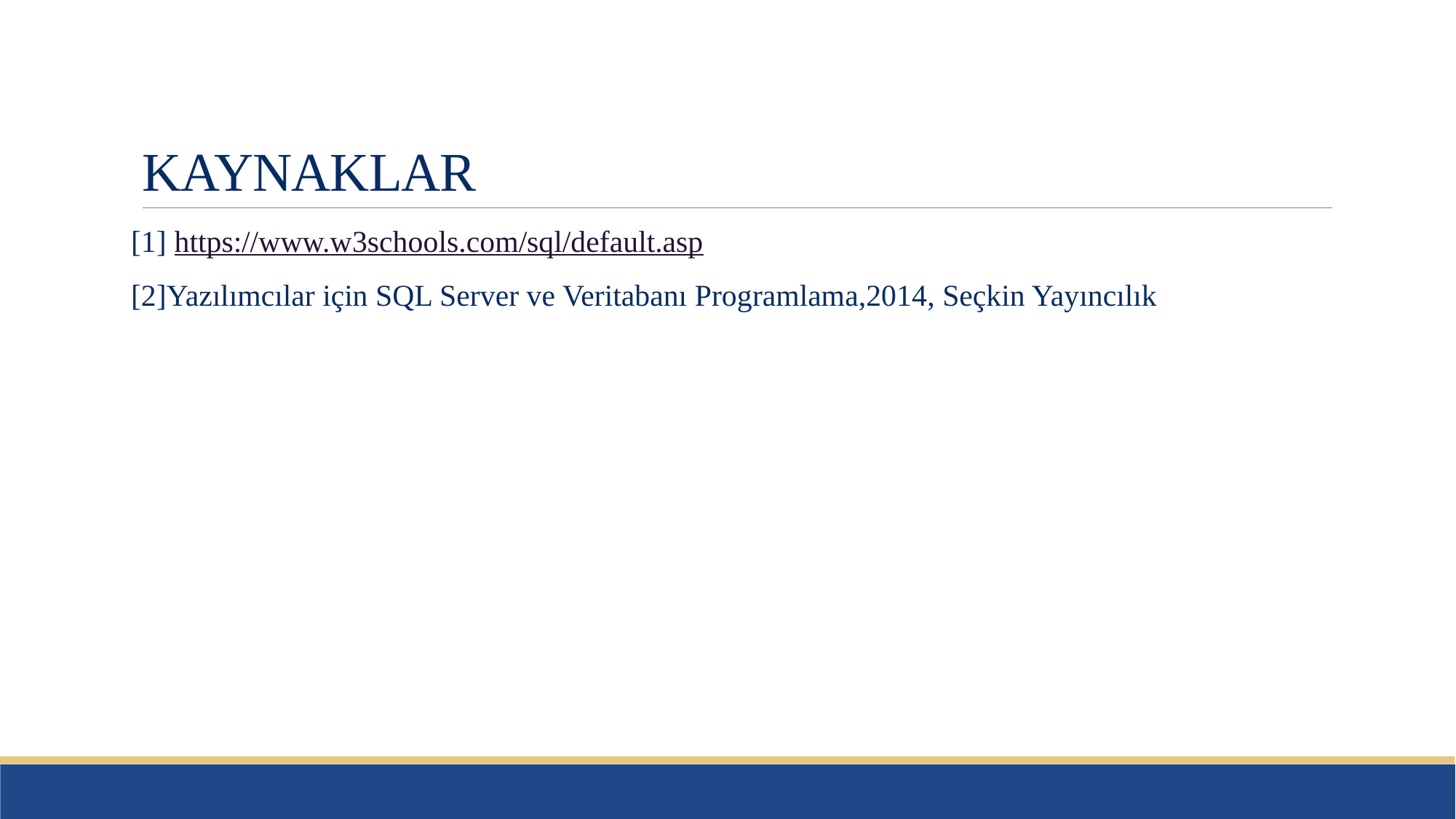

# KAYNAKLAR
[1] https://www.w3schools.com/sql/default.asp
[2]Yazılımcılar için SQL Server ve Veritabanı Programlama,2014, Seçkin Yayıncılık